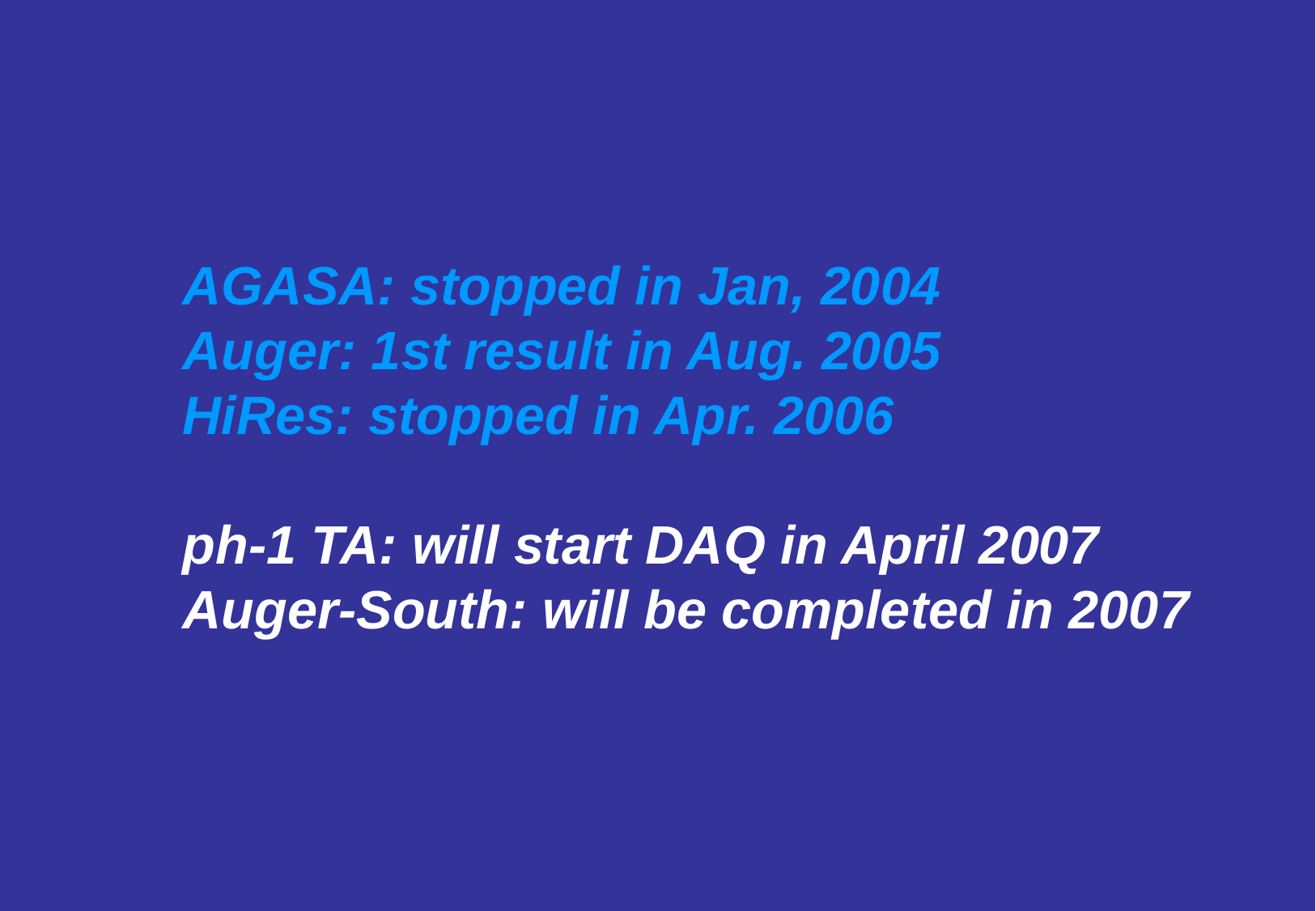

AGASA: stopped in Jan, 2004
Auger: 1st result in Aug. 2005
HiRes: stopped in Apr. 2006

ph-1 TA: will start DAQ in April 2007
Auger-South: will be completed in 2007